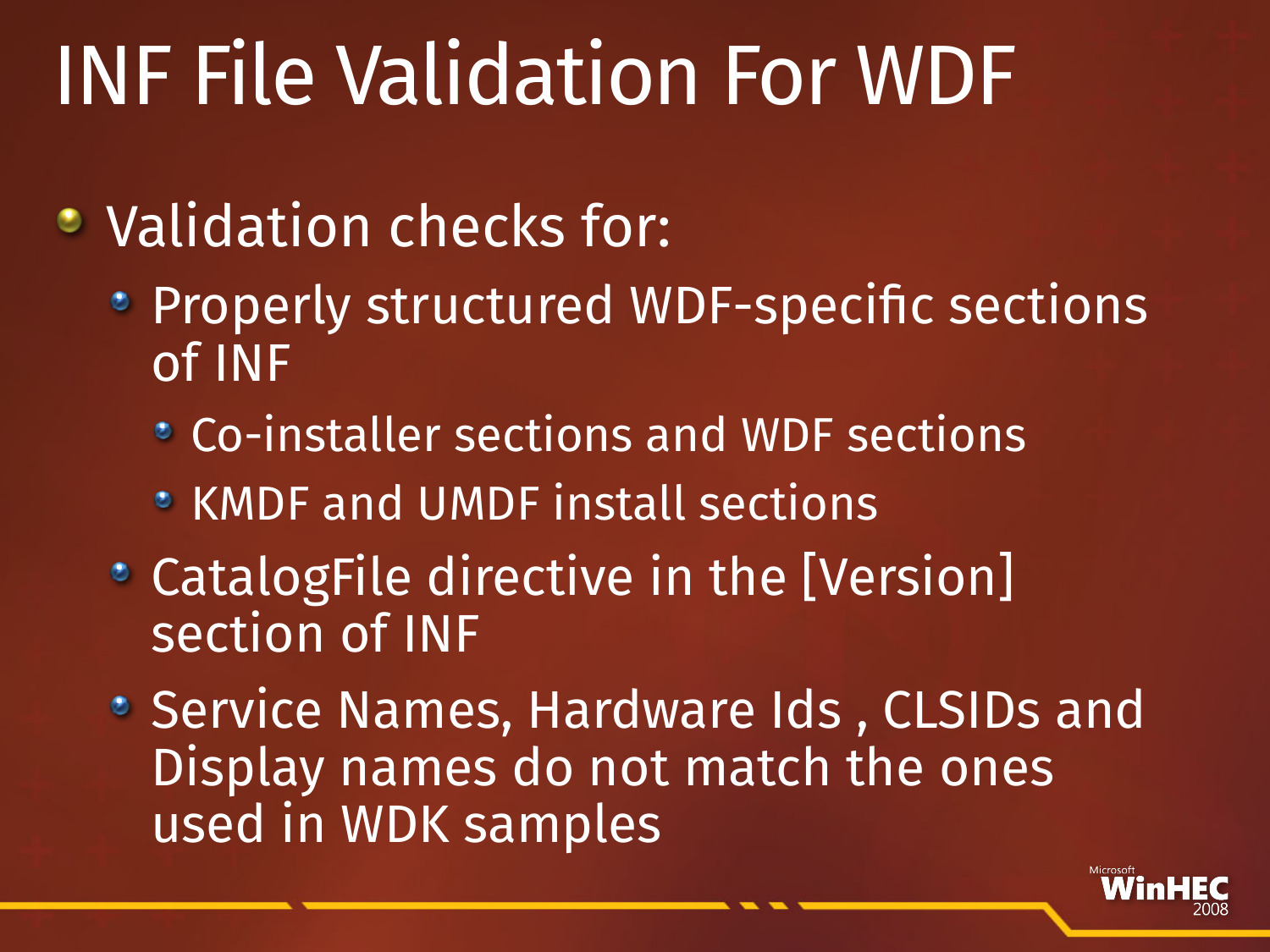

# INF File Validation For WDF
Validation checks for:
Properly structured WDF-specific sections of INF
Co-installer sections and WDF sections
KMDF and UMDF install sections
CatalogFile directive in the [Version] section of INF
Service Names, Hardware Ids , CLSIDs and Display names do not match the ones used in WDK samples